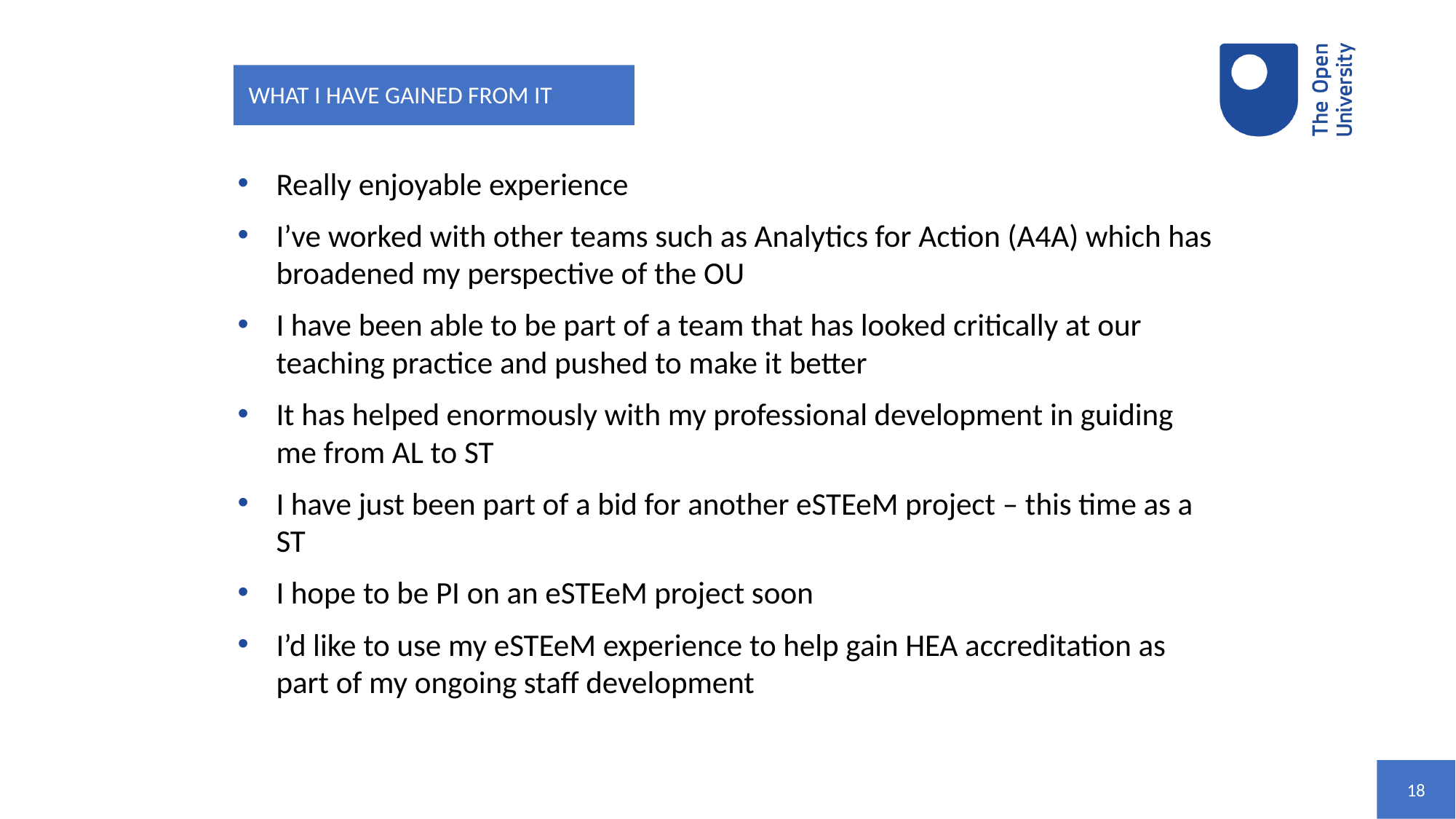

# WHAT I HAVE GAINED FROM IT
Really enjoyable experience
I’ve worked with other teams such as Analytics for Action (A4A) which has broadened my perspective of the OU
I have been able to be part of a team that has looked critically at our teaching practice and pushed to make it better
It has helped enormously with my professional development in guiding me from AL to ST
I have just been part of a bid for another eSTEeM project – this time as a ST
I hope to be PI on an eSTEeM project soon
I’d like to use my eSTEeM experience to help gain HEA accreditation as part of my ongoing staff development